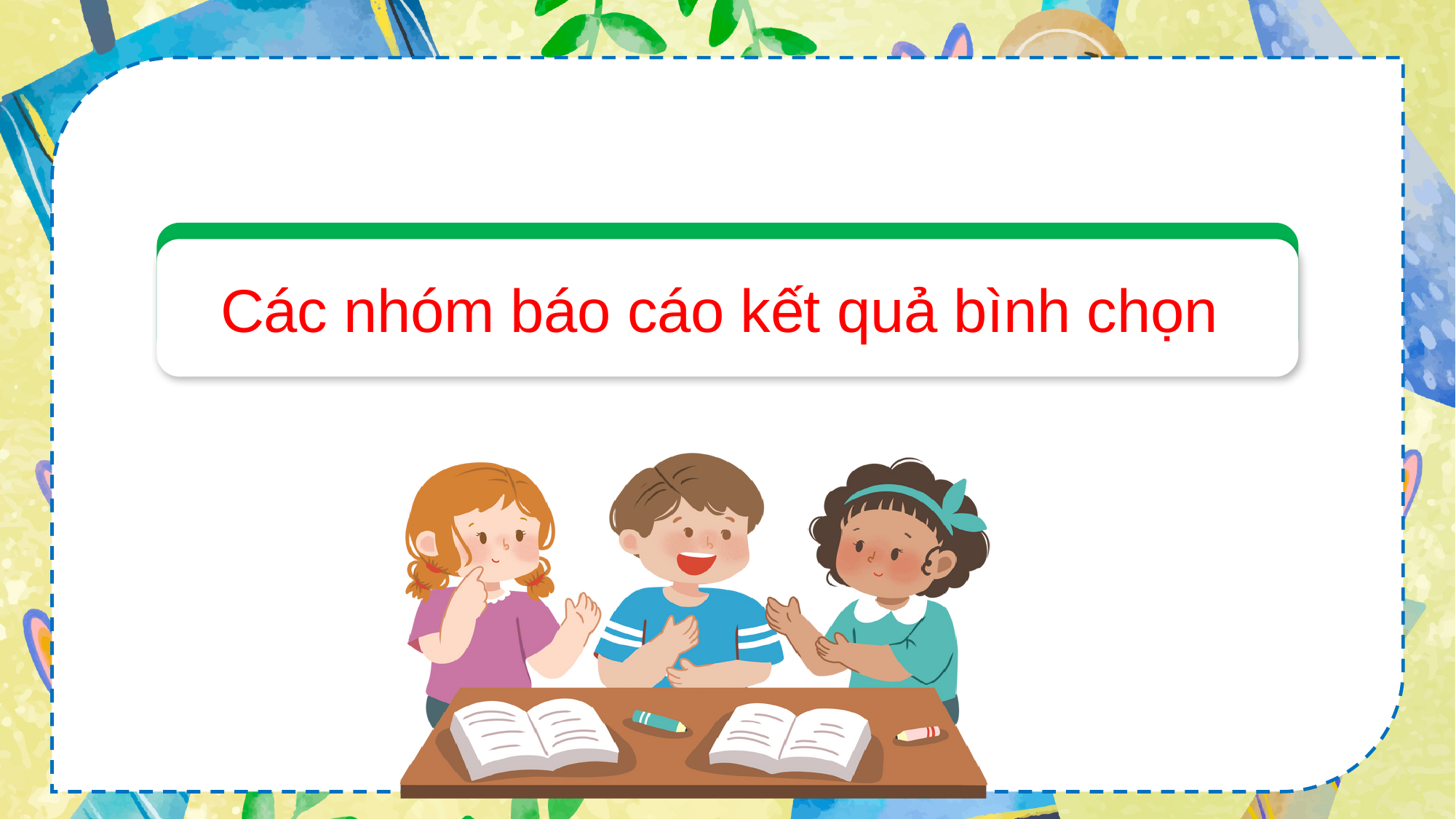

Các nhóm báo cáo kết quả bình chọn